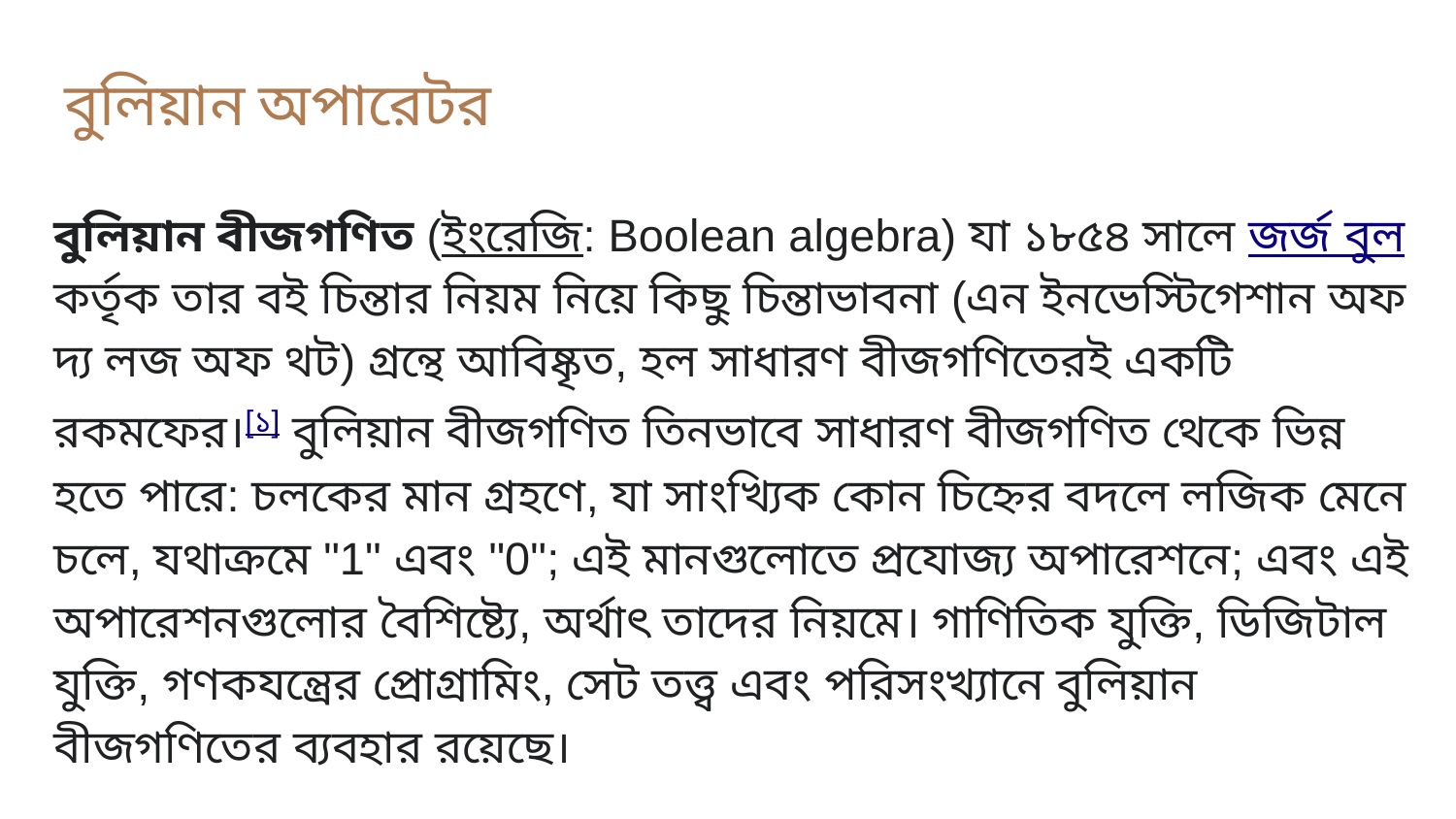

# বুলিয়ান অপারেটর
বুলিয়ান বীজগণিত (ইংরেজি: Boolean algebra) যা ১৮৫৪ সালে জর্জ বুল কর্তৃক তার বই চিন্তার নিয়ম নিয়ে কিছু চিন্তাভাবনা (এন ইনভেস্টিগেশান অফ দ্য লজ অফ থট) গ্রন্থে আবিষ্কৃত, হল সাধারণ বীজগণিতেরই একটি রকমফের।[১] বুলিয়ান বীজগণিত তিনভাবে সাধারণ বীজগণিত থেকে ভিন্ন হতে পারে: চলকের মান গ্রহণে, যা সাংখ্যিক কোন চিহ্নের বদলে লজিক মেনে চলে, যথাক্রমে "1" এবং "0"; এই মানগুলোতে প্রযোজ্য অপারেশনে; এবং এই অপারেশনগুলোর বৈশিষ্ট্যে, অর্থাৎ তাদের নিয়মে। গাণিতিক যুক্তি, ডিজিটাল যুক্তি, গণকযন্ত্রের প্রোগ্রামিং, সেট তত্ত্ব এবং পরিসংখ্যানে বুলিয়ান বীজগণিতের ব্যবহার রয়েছে।